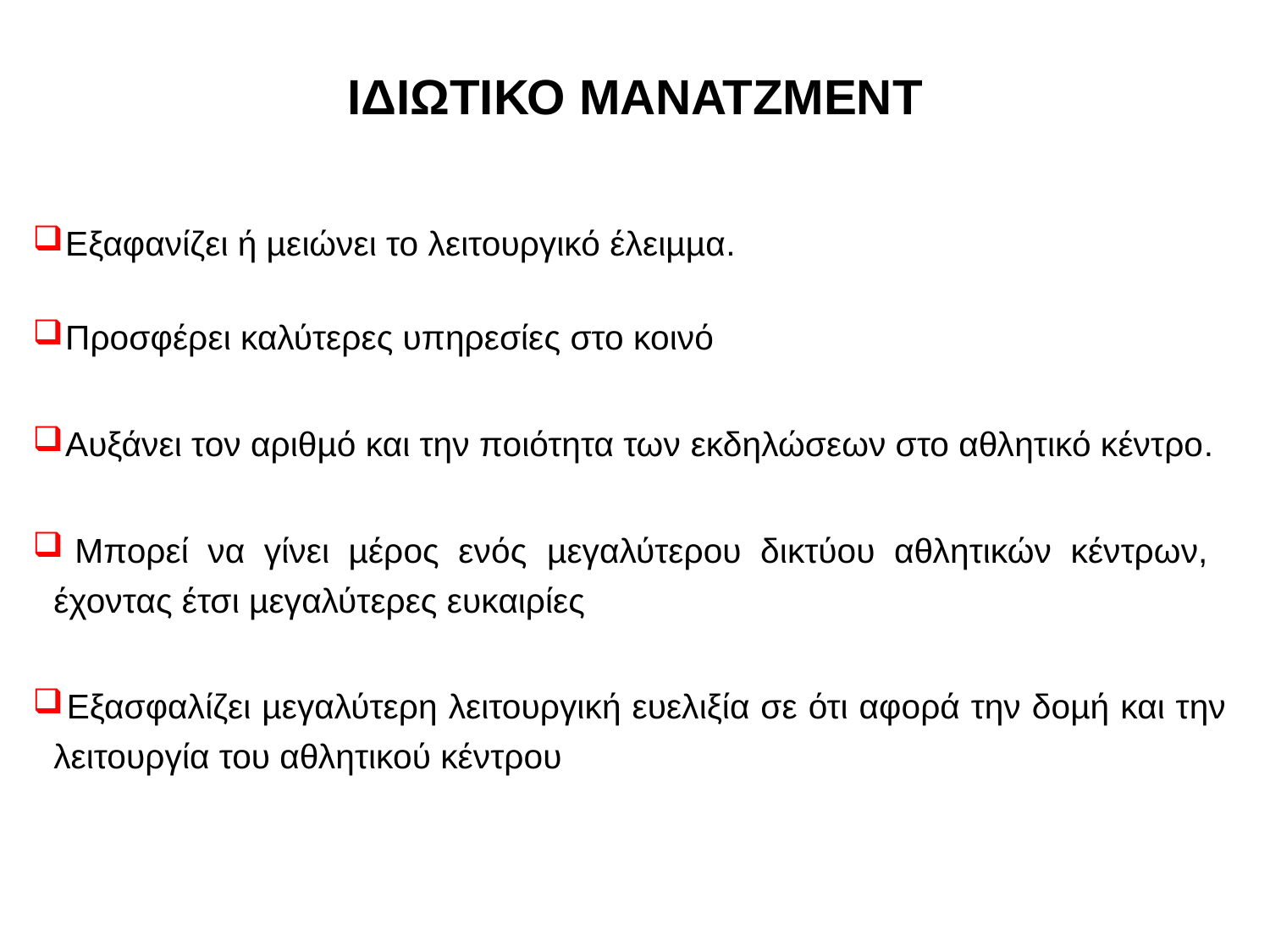

# ΙΔΙΩΤΙΚΟ ΜΑΝΑΤΖΜΕΝΤ

 Εξαφανίζει ή µειώνει το λειτουργικό έλειµµα.

 Προσφέρει καλύτερες υπηρεσίες στο κοινό

 Αυξάνει τον αριθµό και την ποιότητα των εκδηλώσεων στο αθλητικό κέντρο.

 Μπορεί να γίνει µέρος ενός µεγαλύτερου δικτύου αθλητικών κέντρων,  έχοντας έτσι µεγαλύτερες ευκαιρίες

 Εξασφαλίζει µεγαλύτερη λειτουργική ευελιξία σε ότι αφορά την δοµή και την λειτουργία του αθλητικού κέντρου